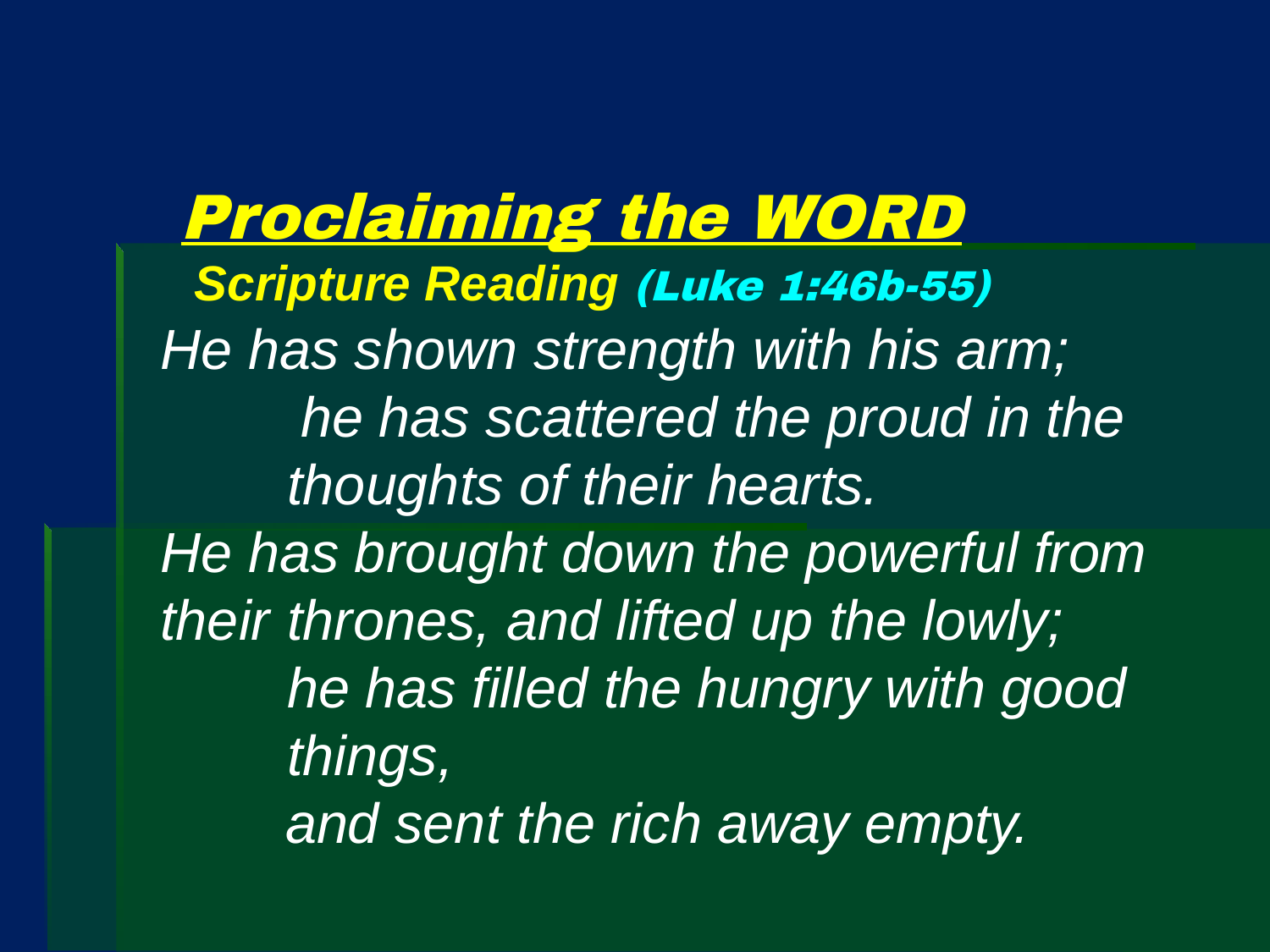

# Proclaiming the WORD Scripture Reading (Luke 1:46b-55)

He has shown strength with his arm;
         he has scattered the proud in the 	thoughts of their hearts.
He has brought down the powerful from their 	thrones, and lifted up the lowly;
  	he has filled the hungry with good 	things,
        and sent the rich away empty.